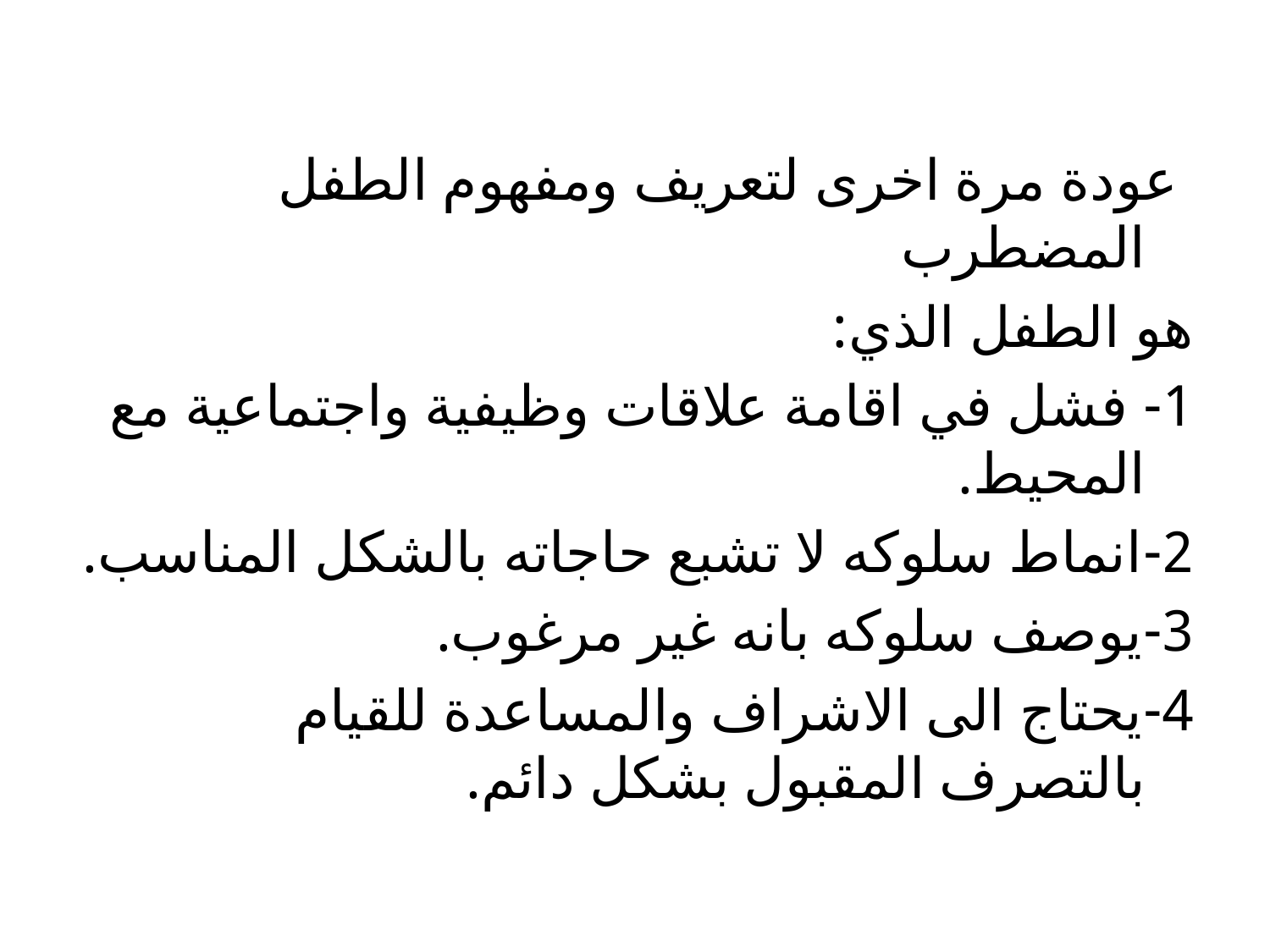

عودة مرة اخرى لتعريف ومفهوم الطفل المضطرب
هو الطفل الذي:
1- فشل في اقامة علاقات وظيفية واجتماعية مع المحيط.
2-انماط سلوكه لا تشبع حاجاته بالشكل المناسب.
3-يوصف سلوكه بانه غير مرغوب.
4-يحتاج الى الاشراف والمساعدة للقيام بالتصرف المقبول بشكل دائم.